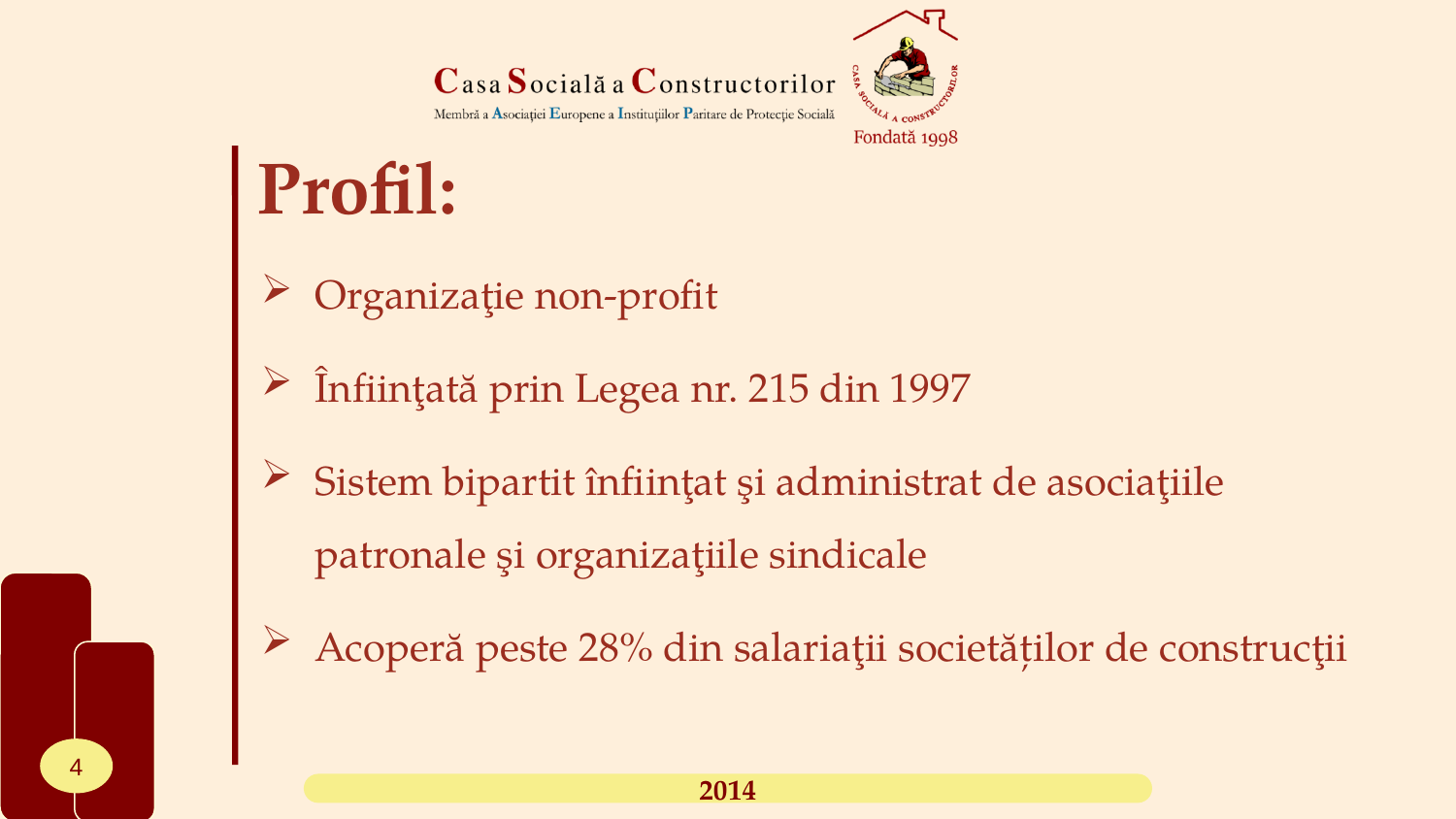

Profil:

Organizaţie non-profit
Înfiinţată prin Legea nr. 215 din 1997
Sistem bipartit înfiinţat şi administrat de asociaţiile patronale şi organizaţiile sindicale
Acoperă peste 28% din salariaţii societăţilor de construcţii